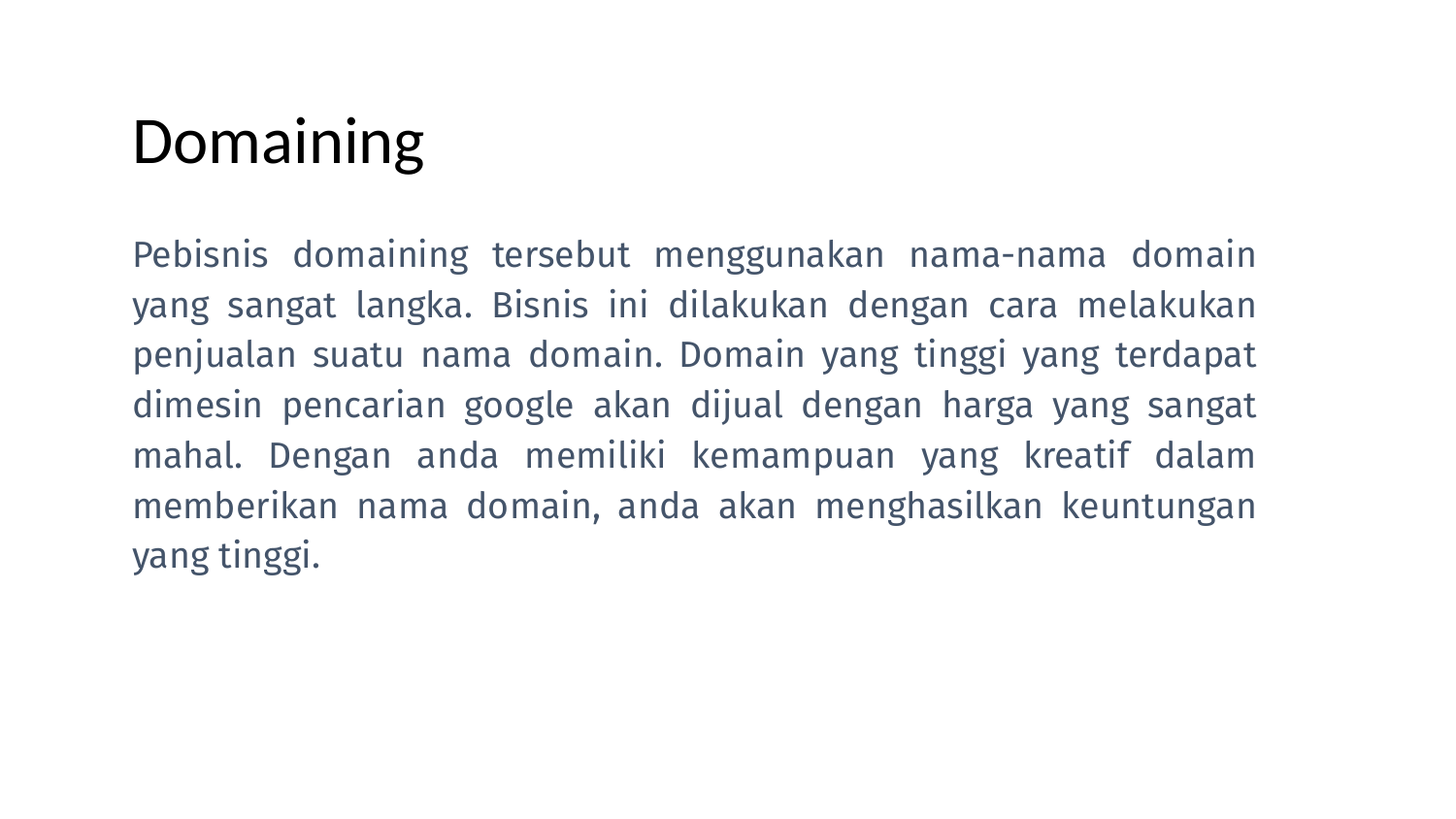

# Domaining
Pebisnis domaining tersebut menggunakan nama-nama domain yang sangat langka. Bisnis ini dilakukan dengan cara melakukan penjualan suatu nama domain. Domain yang tinggi yang terdapat dimesin pencarian google akan dijual dengan harga yang sangat mahal. Dengan anda memiliki kemampuan yang kreatif dalam memberikan nama domain, anda akan menghasilkan keuntungan yang tinggi.